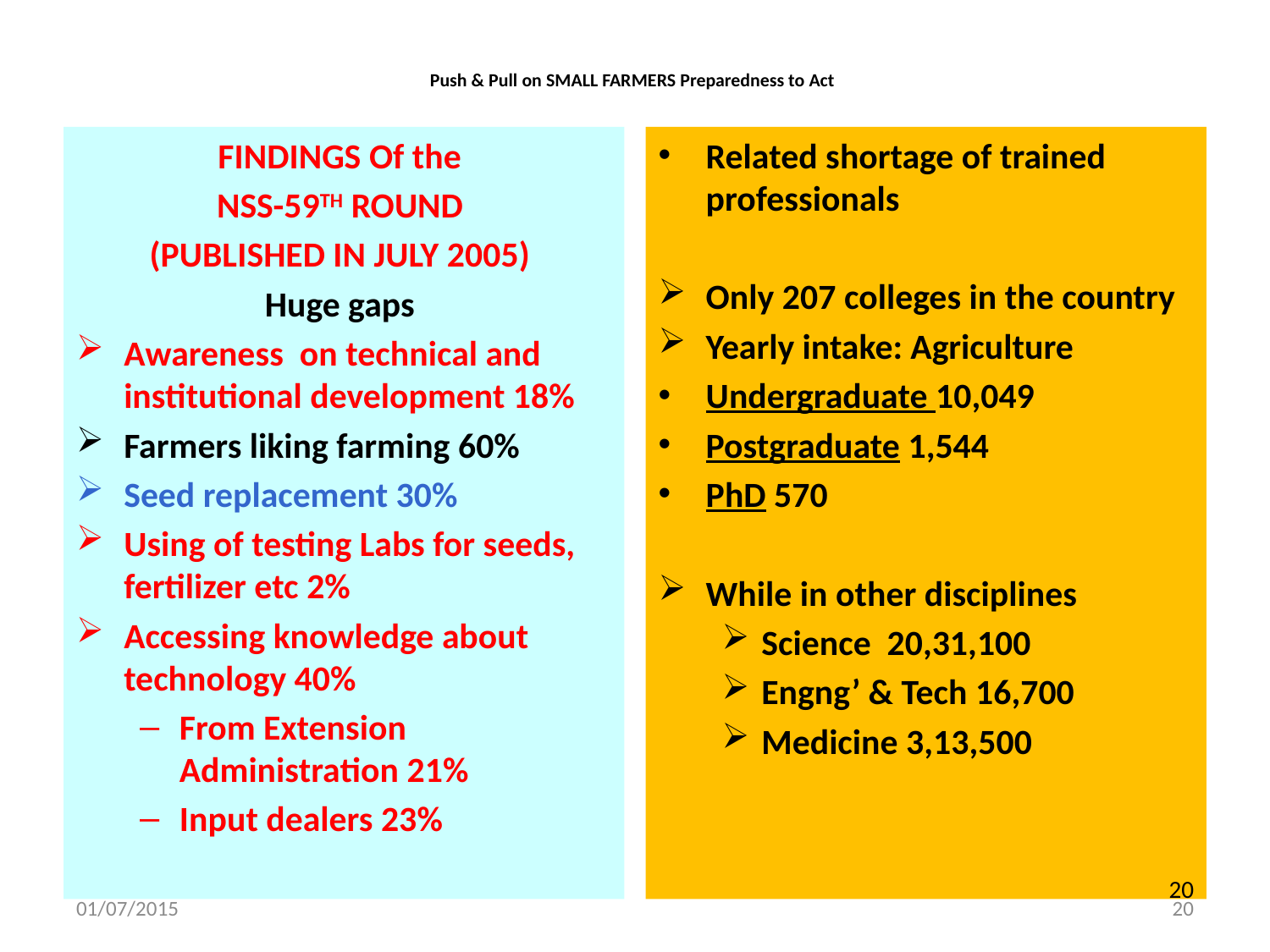

# Push & Pull on SMALL FARMERS Preparedness to Act
FINDINGS Of the
NSS-59TH ROUND
(PUBLISHED IN JULY 2005)
Huge gaps
Awareness  on technical and institutional development 18%
Farmers liking farming 60%
Seed replacement 30%
Using of testing Labs for seeds, fertilizer etc 2%
Accessing knowledge about technology 40%
From Extension Administration 21%
Input dealers 23%

Related shortage of trained professionals

Only 207 colleges in the country
Yearly intake: Agriculture
Undergraduate 10,049
Postgraduate 1,544
PhD 570

While in other disciplines
Science  20,31,100
Engng’ & Tech 16,700
Medicine 3,13,500
20
01/07/2015
20